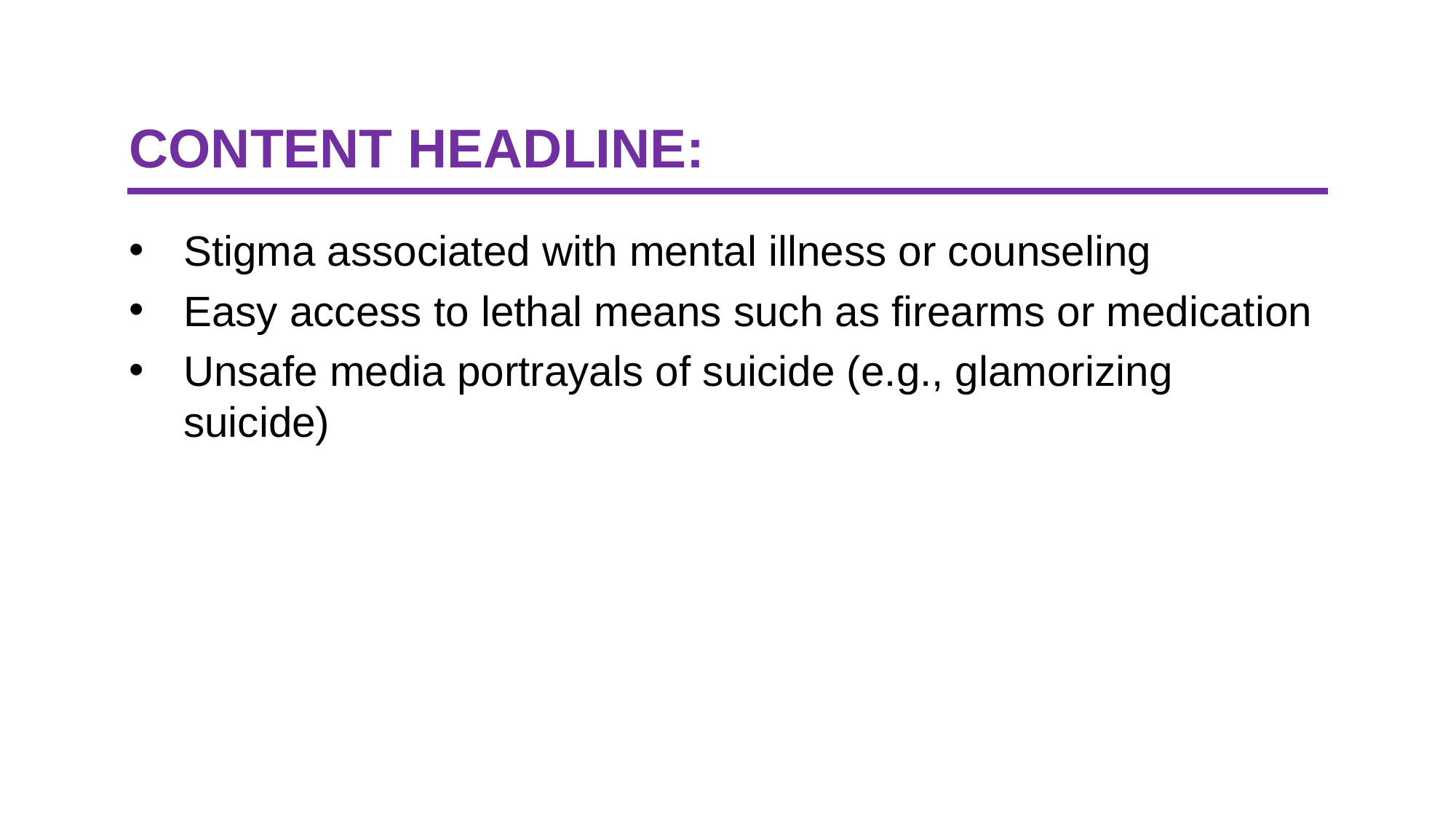

# CONTENT HEADLINE:
Stigma associated with mental illness or counseling
Easy access to lethal means such as firearms or medication
Unsafe media portrayals of suicide (e.g., glamorizing suicide)